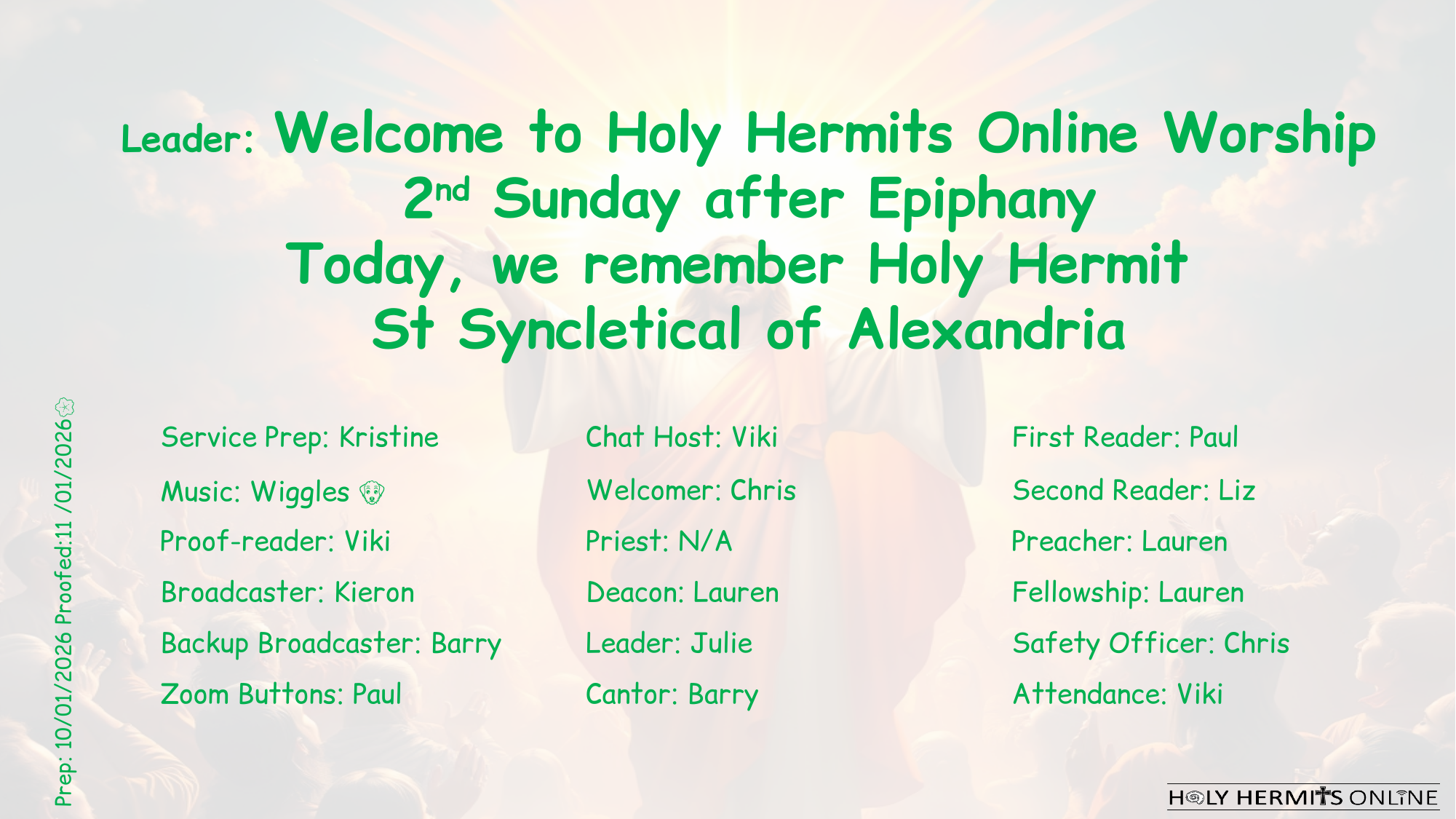

Leader: Welcome to Holy Hermits Online Worship
2nd Sunday after Epiphany
Today, we remember Holy Hermit
St Syncletical of Alexandria
| Service Prep: Kristine | Chat Host: Viki | First Reader: Paul |
| --- | --- | --- |
| Music: Wiggles 🐶 | Welcomer: Chris | Second Reader: Liz |
| Proof-reader: Viki | Priest: N/A | Preacher: Lauren |
| Broadcaster: Kieron | Deacon: Lauren | Fellowship: Lauren |
| Backup Broadcaster: Barry | Leader: Julie | Safety Officer: Chris |
| Zoom Buttons: Paul | Cantor: Barry | Attendance: Viki |
Prep: 10/01/2026 Proofed:11 /01/2026🌸